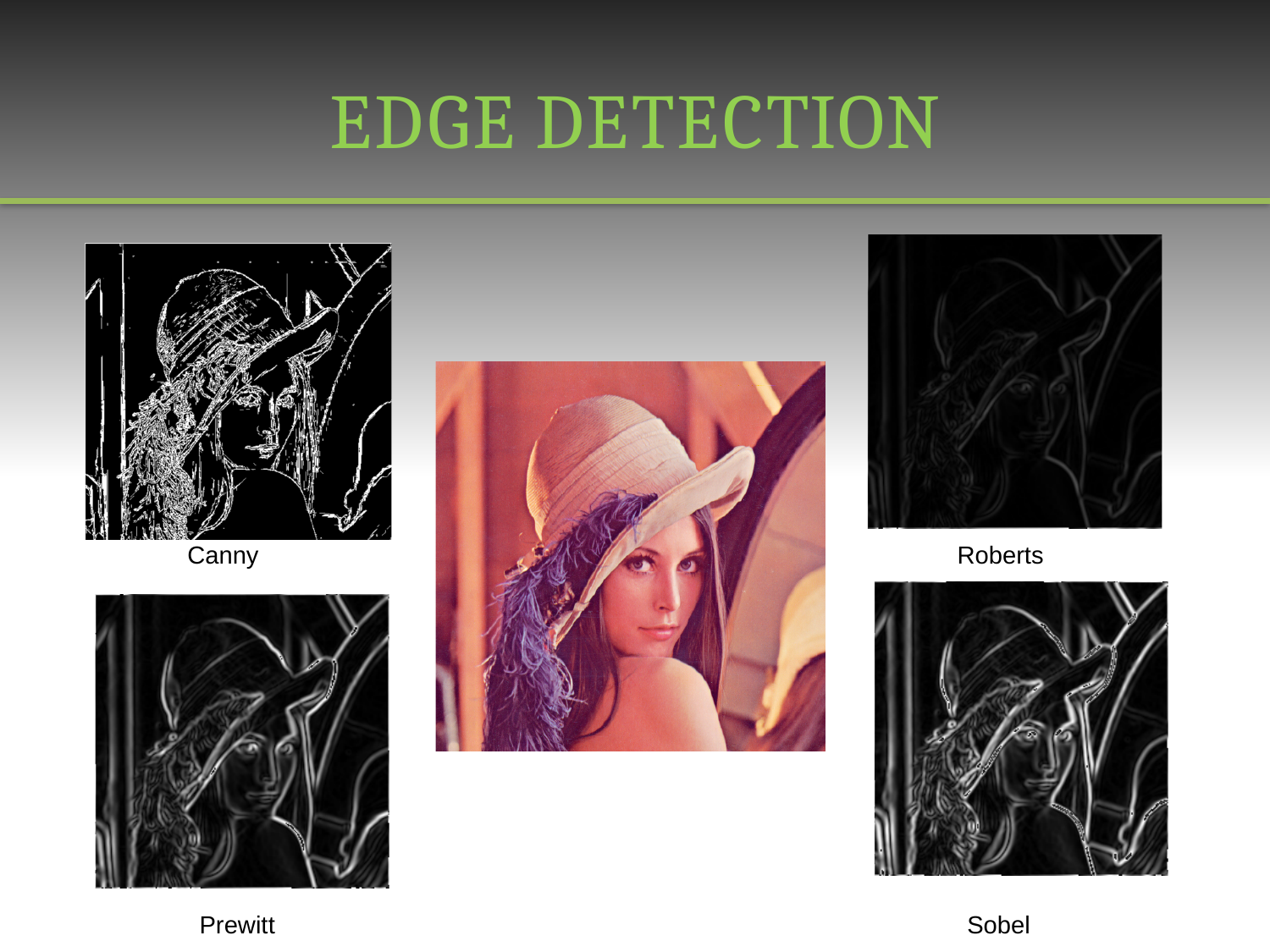

# Edge Detection

Canny
Roberts

Prewitt
Sobel